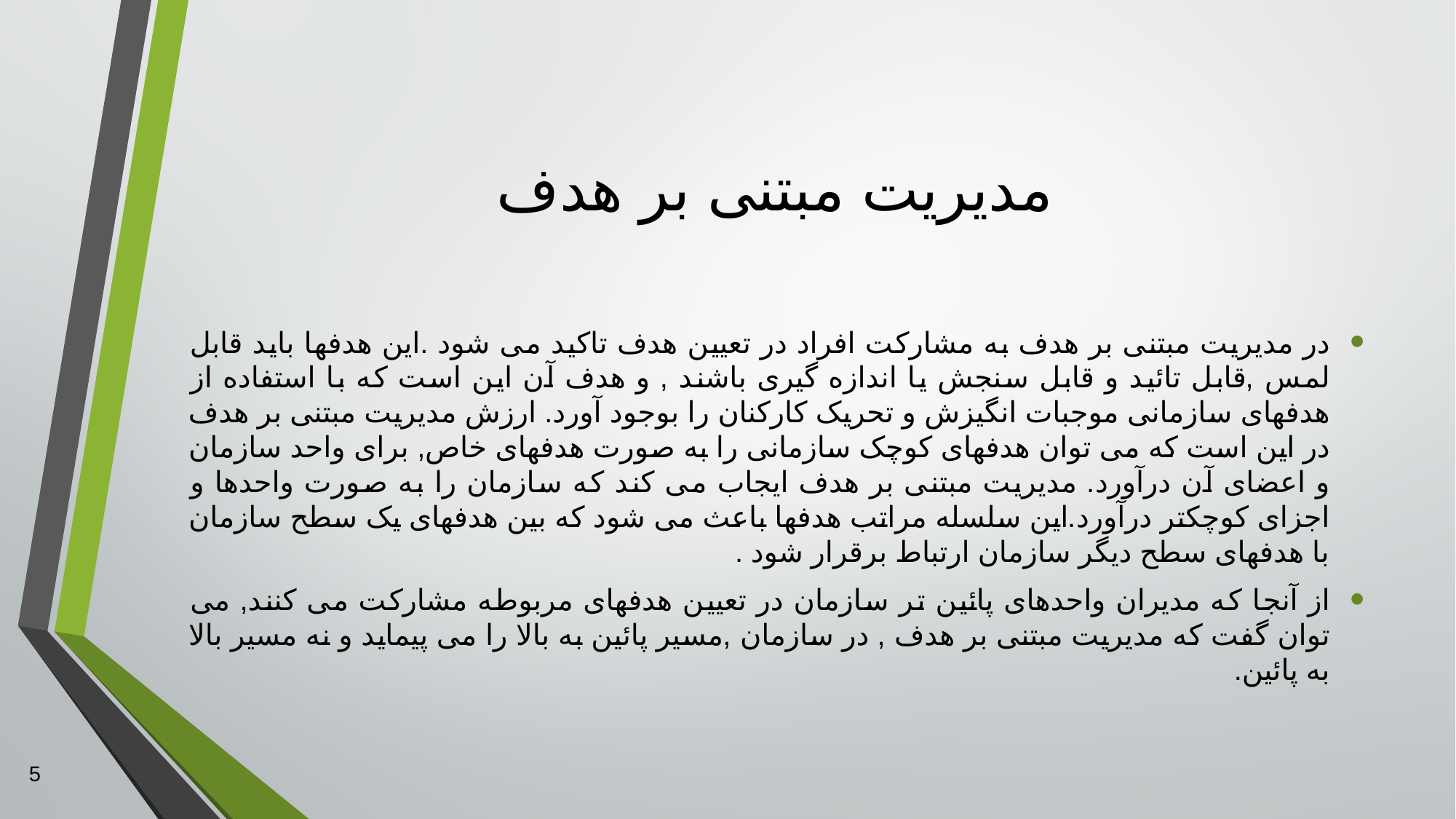

# مديريت مبتنی بر هدف
در مديريت مبتنی بر هدف به مشارکت افراد در تعيين هدف تاکيد می شود .اين هدفها بايد قابل لمس ,قابل تائيد و قابل سنجش يا اندازه گيری باشند , و هدف آن اين است که با استفاده از هدفهای سازمانی موجبات انگيزش و تحريک کارکنان را بوجود آورد. ارزش مديريت مبتنی بر هدف در اين است که می توان هدفهای کوچک سازمانی را به صورت هدفهای خاص, برای واحد سازمان و اعضای آن درآورد. مديريت مبتنی بر هدف ايجاب می کند که سازمان را به صورت واحدها و اجزای کوچکتر درآورد.اين سلسله مراتب هدفها باعث می شود که بين هدفهای يک سطح سازمان با هدفهای سطح ديگر سازمان ارتباط برقرار شود .
از آنجا که مديران واحدهای پائين تر سازمان در تعيين هدفهای مربوطه مشارکت می کنند, می توان گفت که مديريت مبتنی بر هدف , در سازمان ,مسير پائين به بالا را می پيمايد و نه مسير بالا به پائين.

5